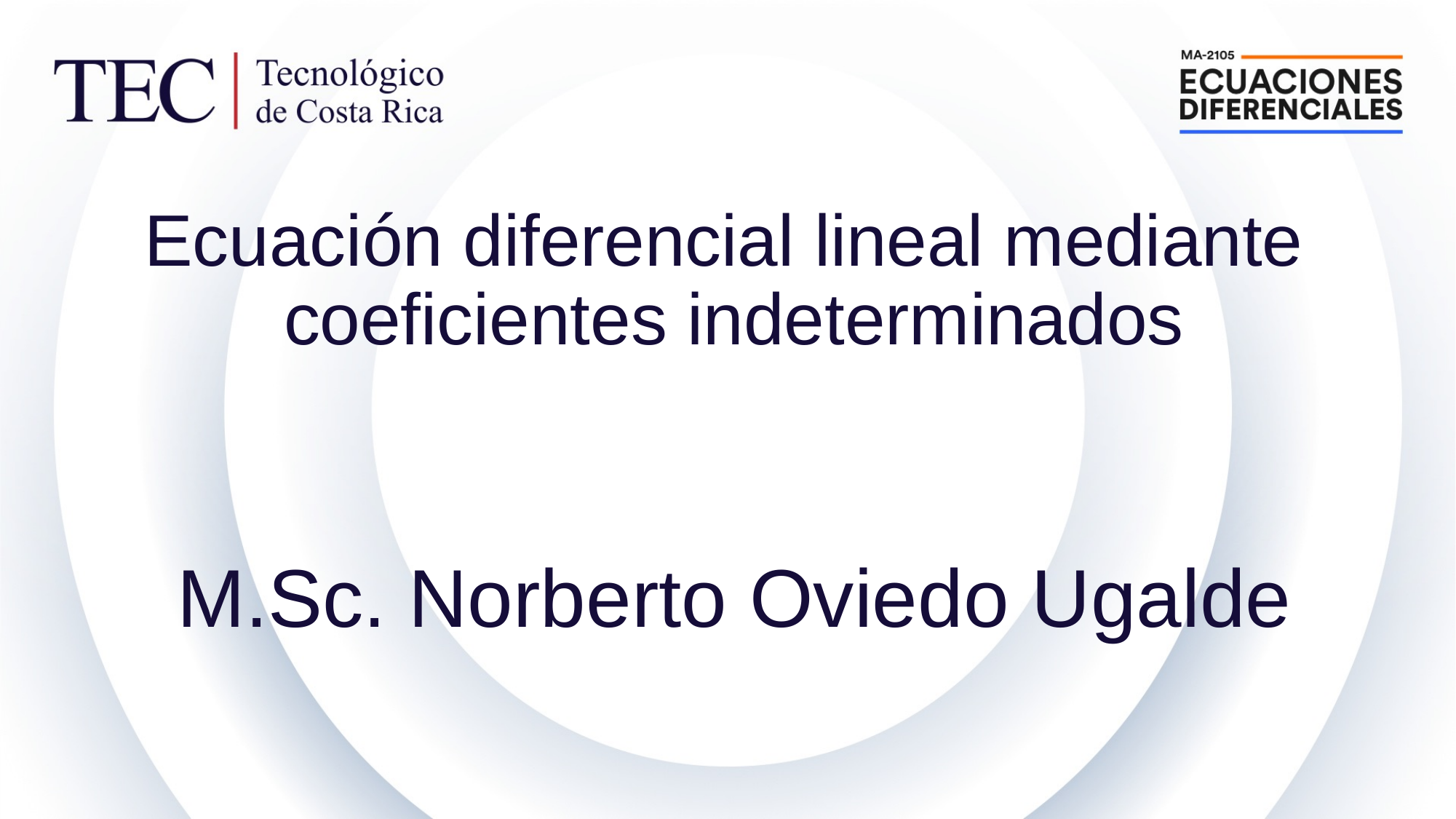

# Ecuación diferencial lineal mediante coeficientes indeterminados M.Sc. Norberto Oviedo Ugalde